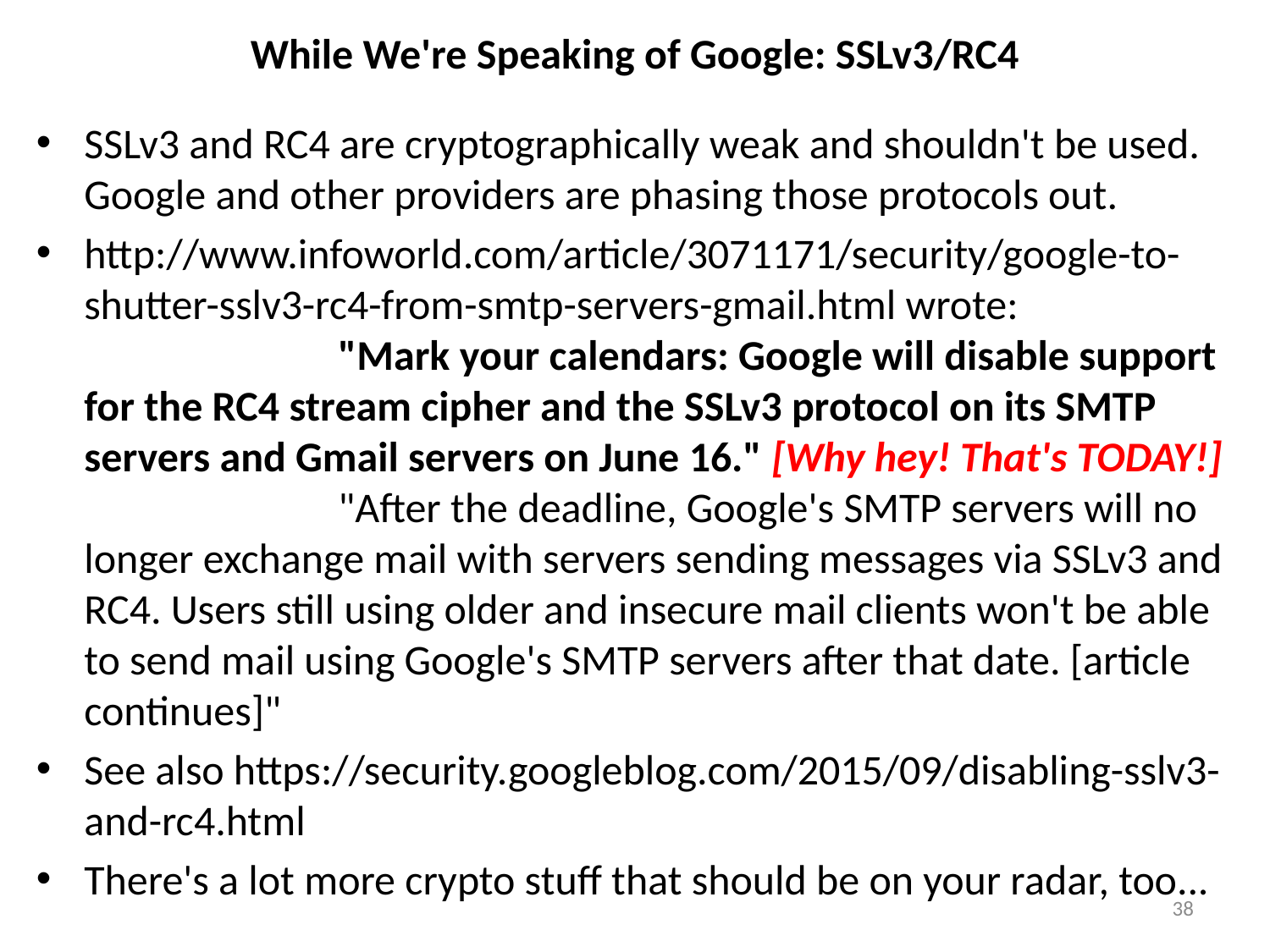

# While We're Speaking of Google: SSLv3/RC4
SSLv3 and RC4 are cryptographically weak and shouldn't be used. Google and other providers are phasing those protocols out.
http://www.infoworld.com/article/3071171/security/google-to-shutter-sslv3-rc4-from-smtp-servers-gmail.html wrote:
 		"Mark your calendars: Google will disable support for the RC4 stream cipher and the SSLv3 protocol on its SMTP servers and Gmail servers on June 16." [Why hey! That's TODAY!]
		"After the deadline, Google's SMTP servers will no longer exchange mail with servers sending messages via SSLv3 and RC4. Users still using older and insecure mail clients won't be able to send mail using Google's SMTP servers after that date. [article continues]"
See also https://security.googleblog.com/2015/09/disabling-sslv3-and-rc4.html
There's a lot more crypto stuff that should be on your radar, too...
38